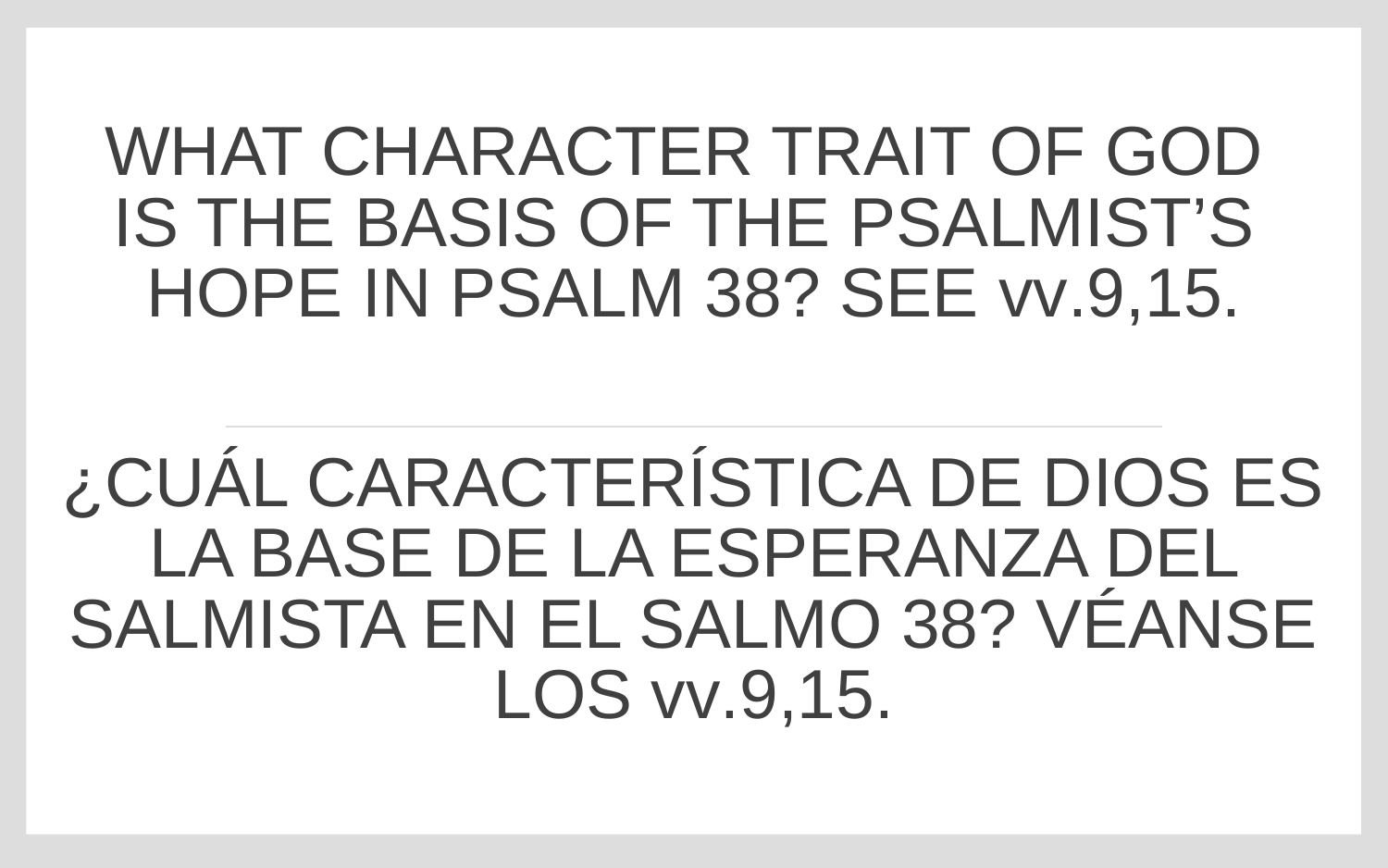

# What character trait of God is the basis of the psalmist’s hope in Psalm 38? See vv.9,15.
¿Cuál característica de dios es la base de la esperanza del salmista en el salmo 38? Véanse los vv.9,15.